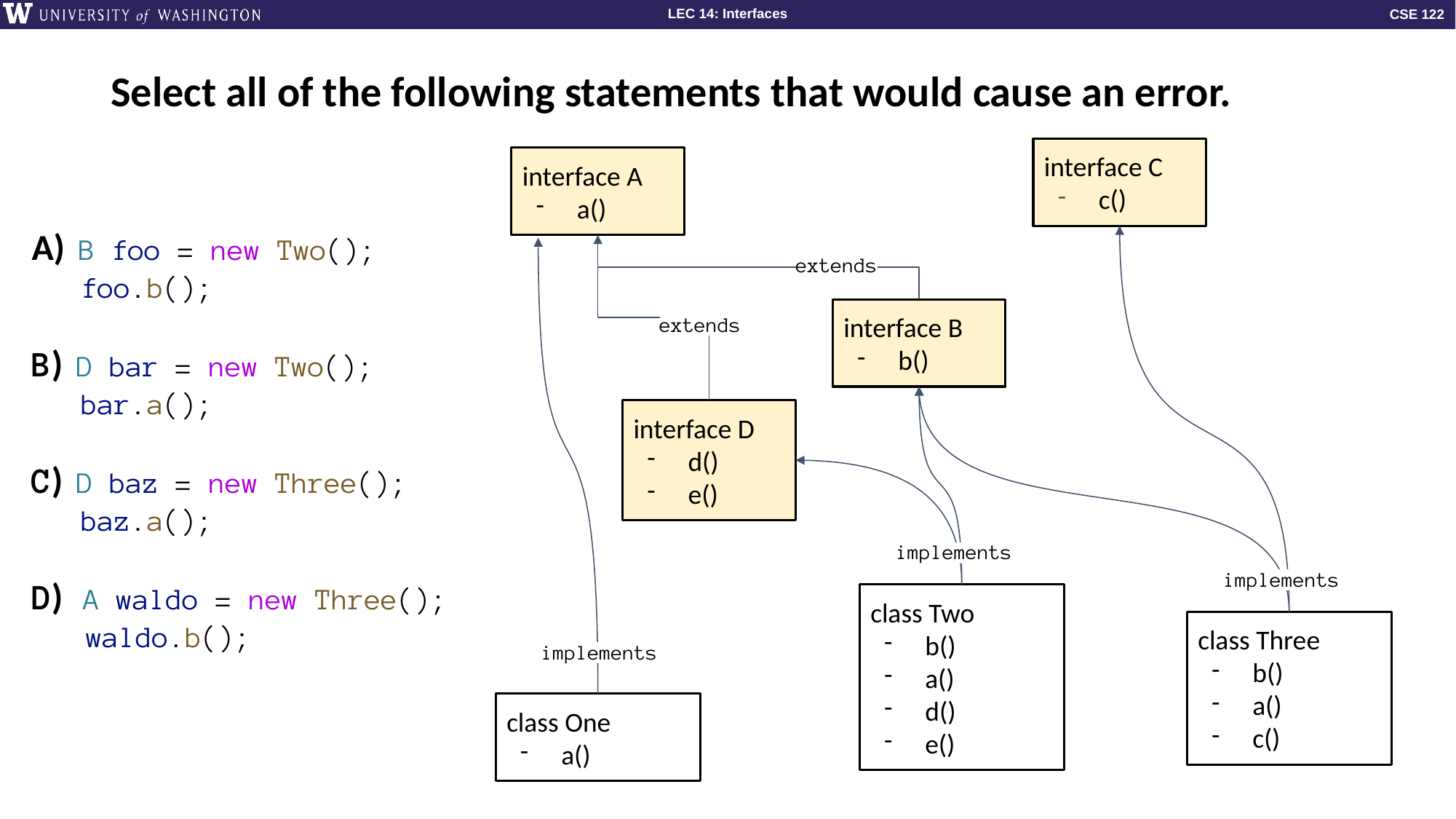

# Select all of the following statements that would cause an error.
interface C
c()
interface A
a()
A)  B foo = new Two();
   foo.b();
B)  D bar = new Two();
   bar.a();
C)  D baz = new Three();
   baz.a();
D)   A waldo = new Three();
waldo.b();
extends
interface B
b()
extends
interface D
d()
e()
implements
implements
class Two
b()
a()
d()
e()
class Three
b()
a()
c()
implements
class One
a()